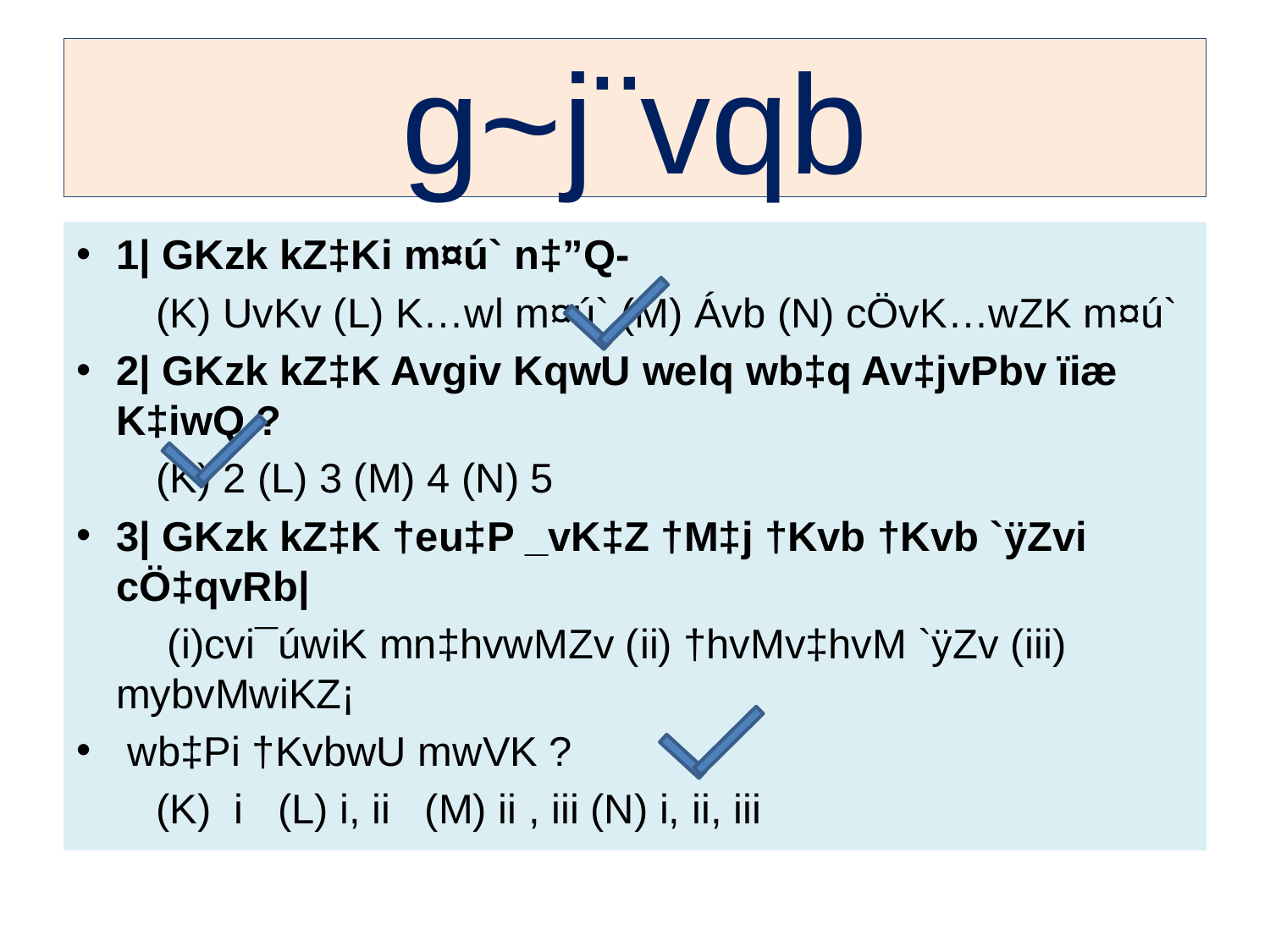

# g~j¨vqb
1| GKzk kZ‡Ki m¤ú` n‡”Q-
       (K) UvKv (L) K…wl m¤ú` (M) Ávb (N) cÖvK…wZK m¤ú`
2| GKzk kZ‡K Avgiv KqwU welq wb‡q Av‡jvPbv ïiæ K‡iwQ ?
       (K) 2 (L) 3 (M) 4 (N) 5
3| GKzk kZ‡K †eu‡P _vK‡Z †M‡j †Kvb †Kvb `ÿZvi cÖ‡qvRb|
        (i)cvi¯úwiK mn‡hvwMZv (ii) †hvMv‡hvM `ÿZv (iii) mybvMwiKZ¡
 wb‡Pi †KvbwU mwVK ?
       (K)  i   (L) i, ii   (M) ii , iii (N) i, ii, iii